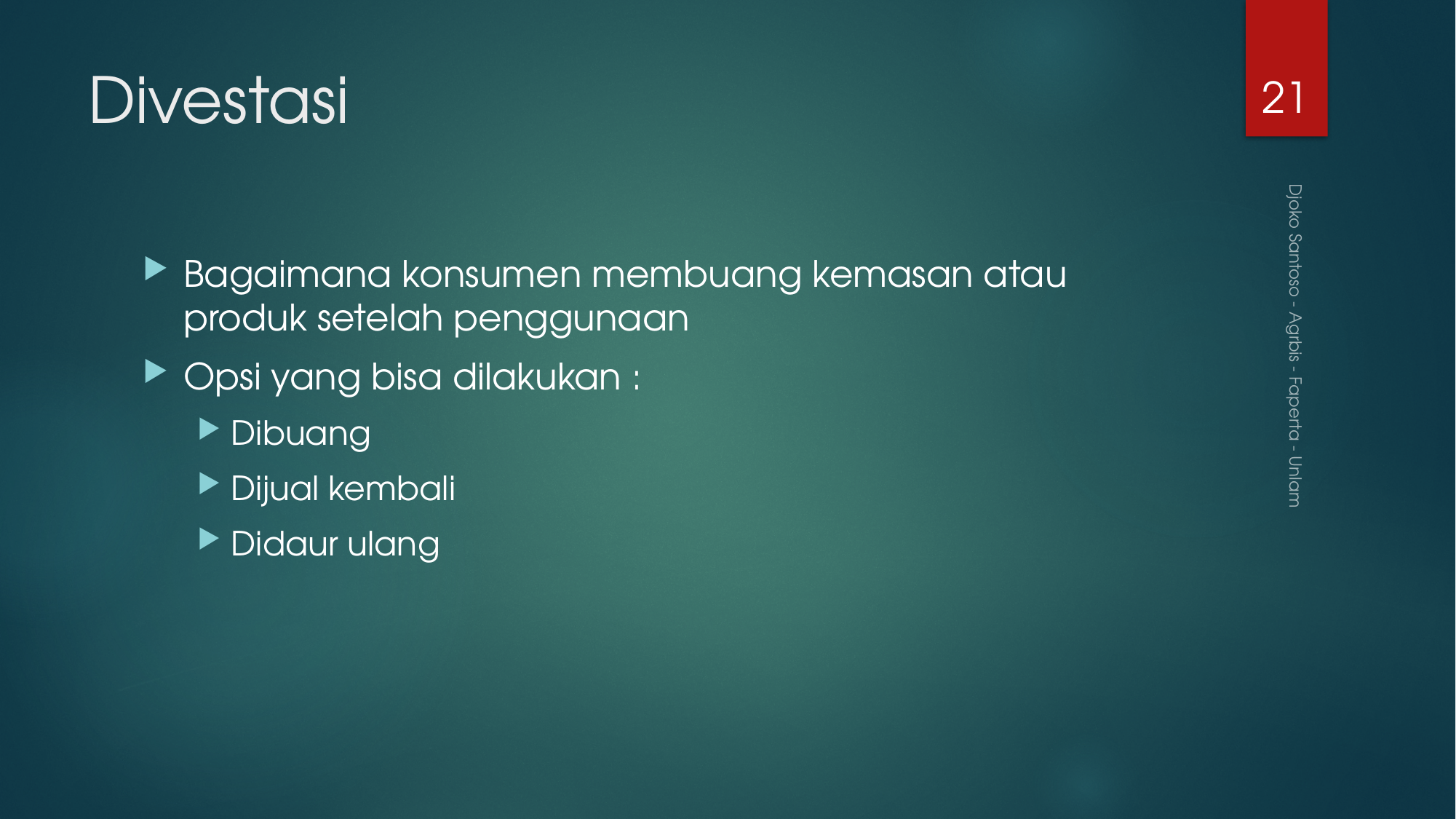

21
# Divestasi
Bagaimana konsumen membuang kemasan atau produk setelah penggunaan
Opsi yang bisa dilakukan :
Dibuang
Dijual kembali
Didaur ulang
Djoko Santoso - Agrbis - Faperta - Unlam